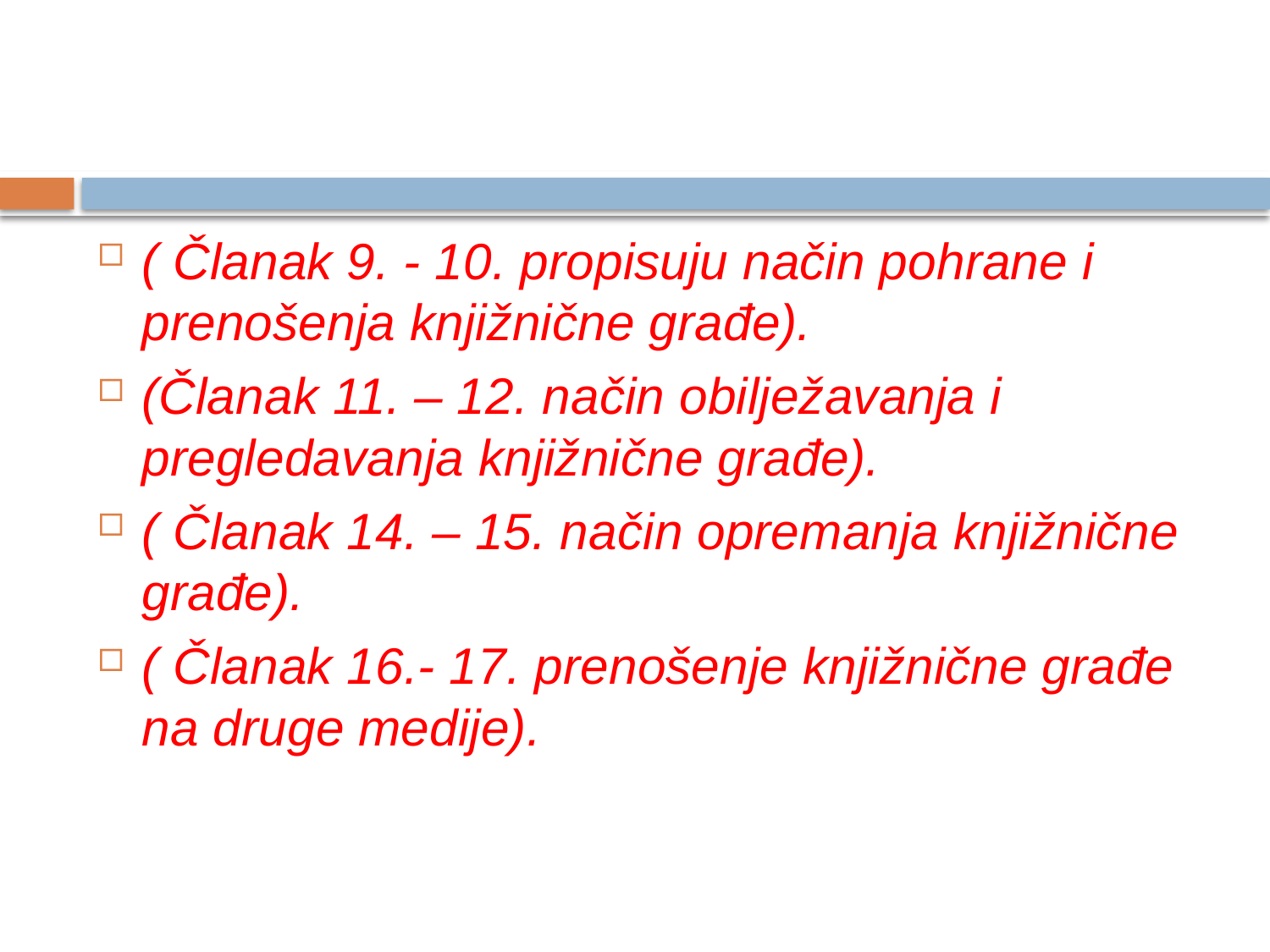

#
( Članak 9. - 10. propisuju način pohrane i prenošenja knjižnične građe).
(Članak 11. – 12. način obilježavanja i pregledavanja knjižnične građe).
( Članak 14. – 15. način opremanja knjižnične građe).
( Članak 16.- 17. prenošenje knjižnične građe na druge medije).